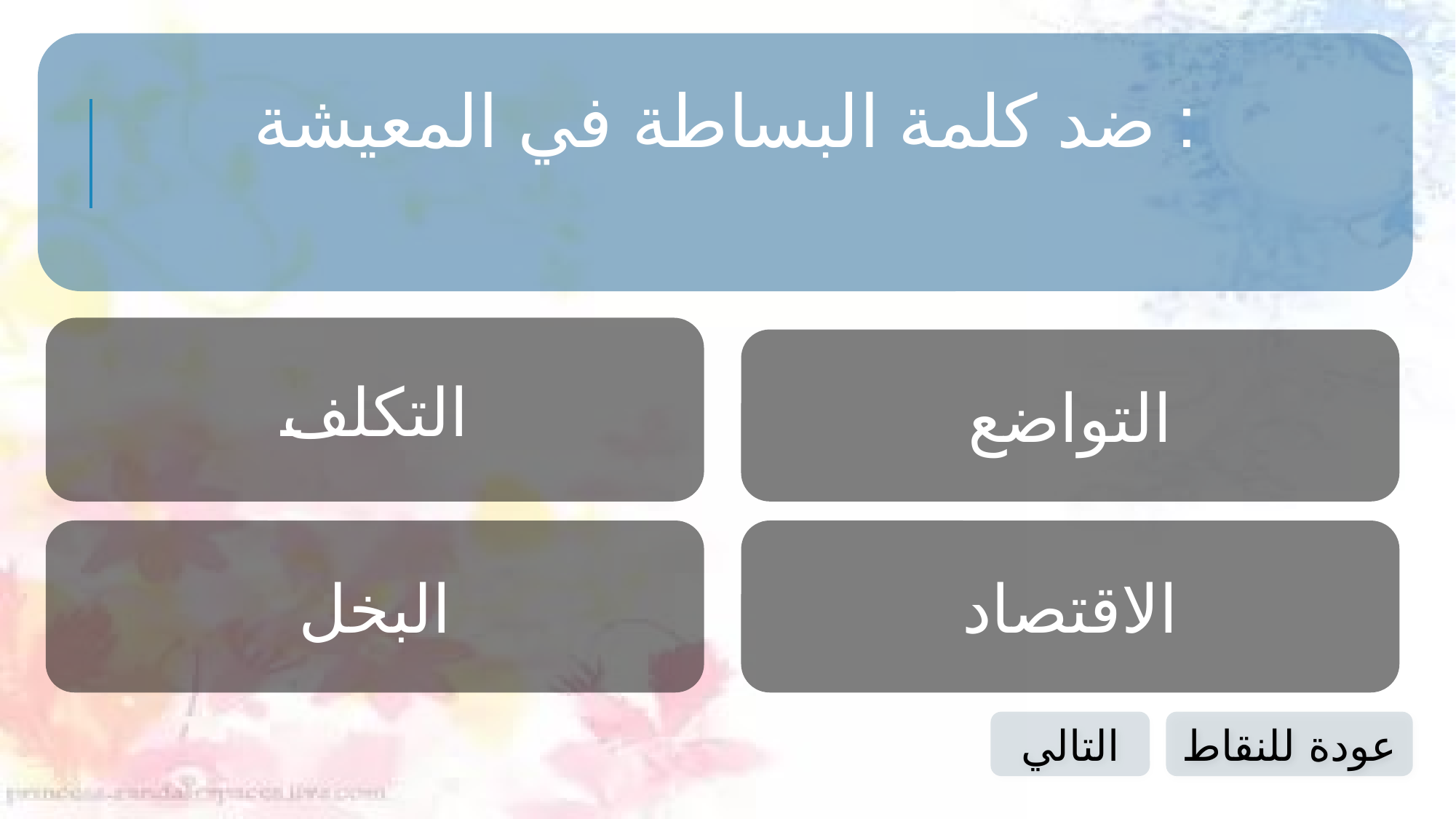

ضد كلمة البساطة في المعيشة :

التكلف
التواضع
البخل
الاقتصاد
التالي
عودة للنقاط